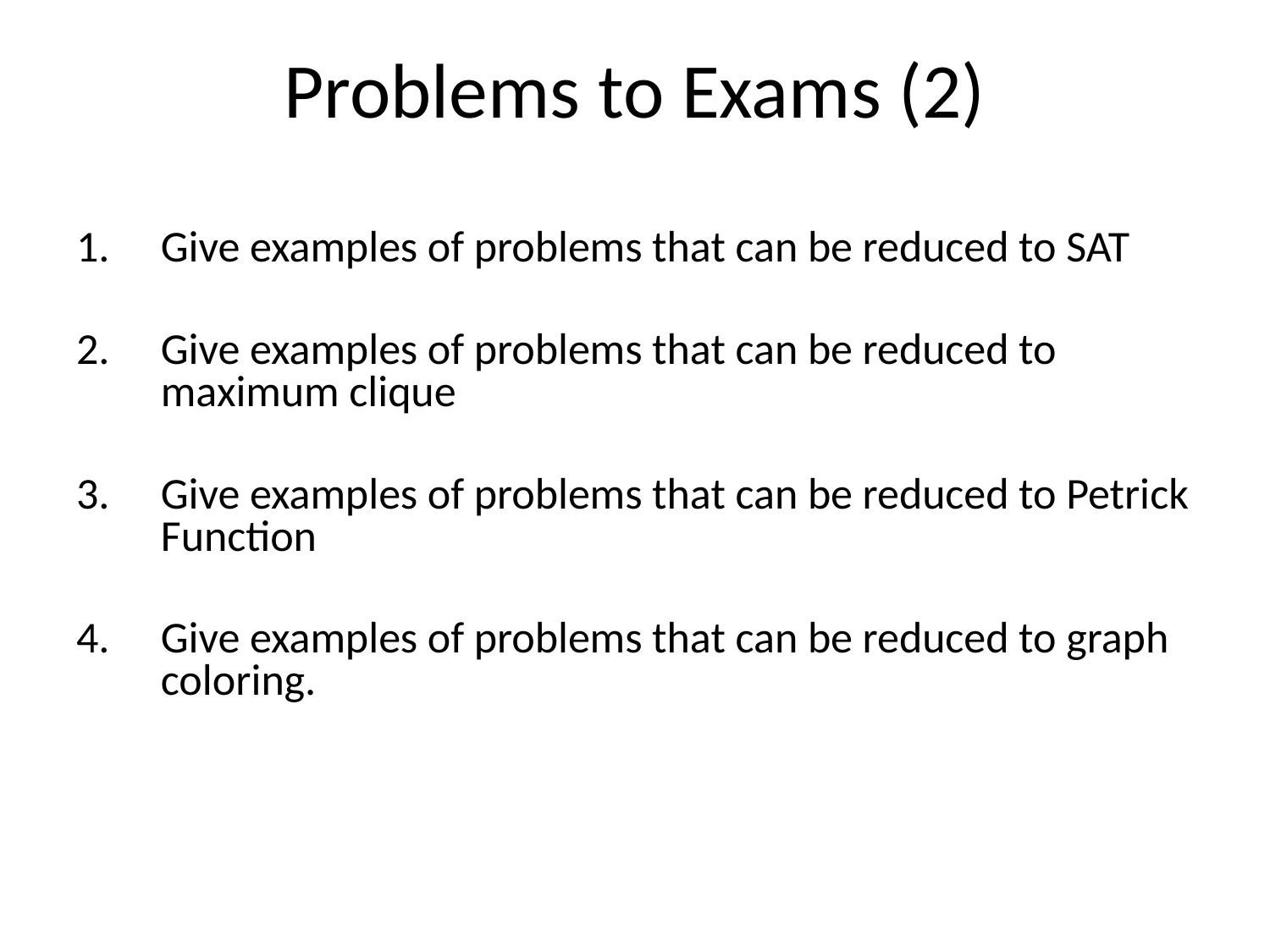

Give examples of problems that can be reduced to SAT

Give examples of problems that can be reduced to maximum clique

Give examples of problems that can be reduced to Petrick Function

Give examples of problems that can be reduced to graph coloring.

Problems to Exams (2)